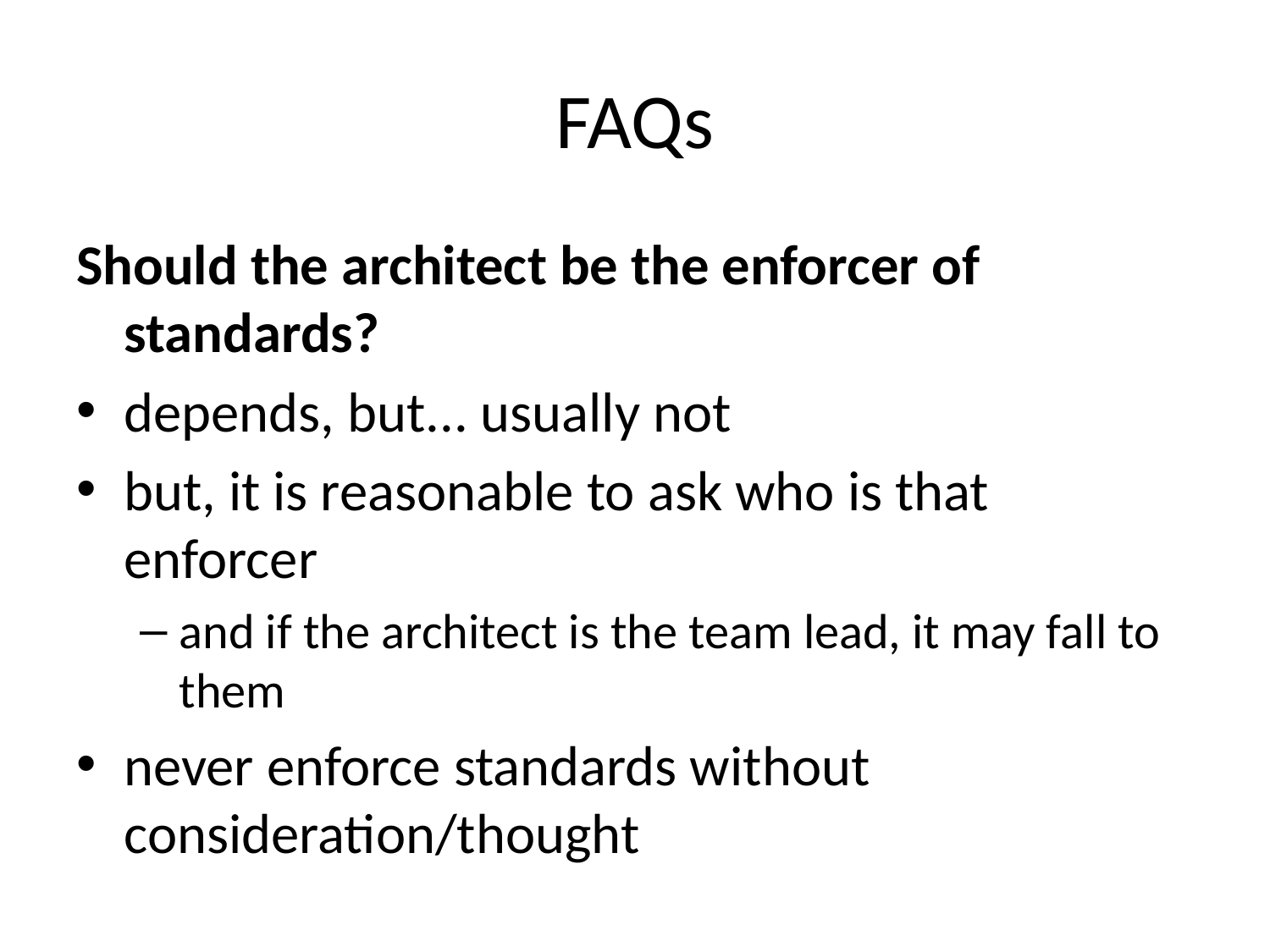

# FAQs
Should the architect be the enforcer of standards?
depends, but... usually not
but, it is reasonable to ask who is that enforcer
and if the architect is the team lead, it may fall to them
never enforce standards without consideration/thought